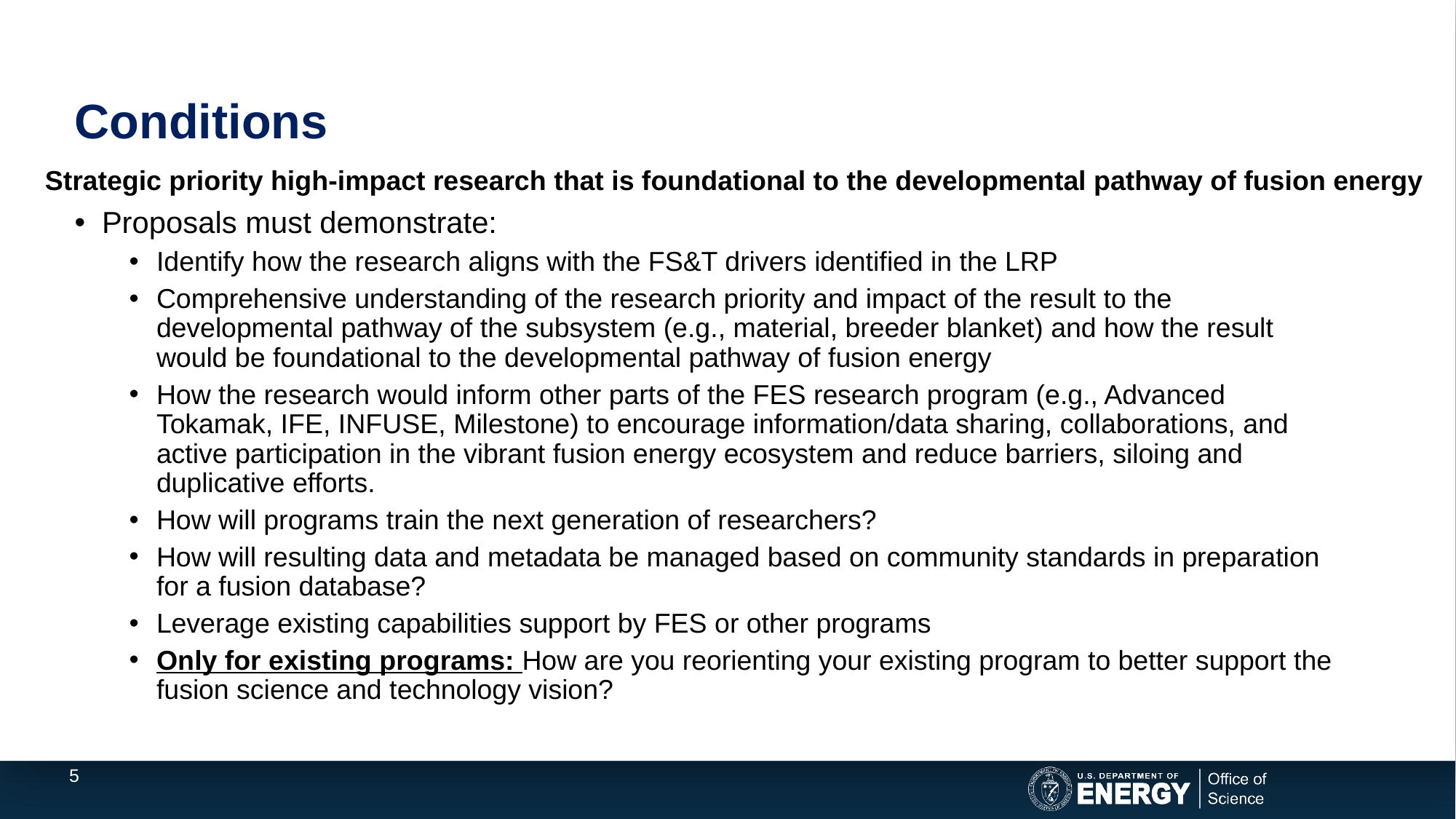

# Conditions
Strategic priority high-impact research that is foundational to the developmental pathway of fusion energy
Proposals must demonstrate:
Identify how the research aligns with the FS&T drivers identified in the LRP
Comprehensive understanding of the research priority and impact of the result to the developmental pathway of the subsystem (e.g., material, breeder blanket) and how the result would be foundational to the developmental pathway of fusion energy
How the research would inform other parts of the FES research program (e.g., Advanced Tokamak, IFE, INFUSE, Milestone) to encourage information/data sharing, collaborations, and active participation in the vibrant fusion energy ecosystem and reduce barriers, siloing and duplicative efforts.
How will programs train the next generation of researchers?
How will resulting data and metadata be managed based on community standards in preparation for a fusion database?
Leverage existing capabilities support by FES or other programs
Only for existing programs: How are you reorienting your existing program to better support the fusion science and technology vision?

5